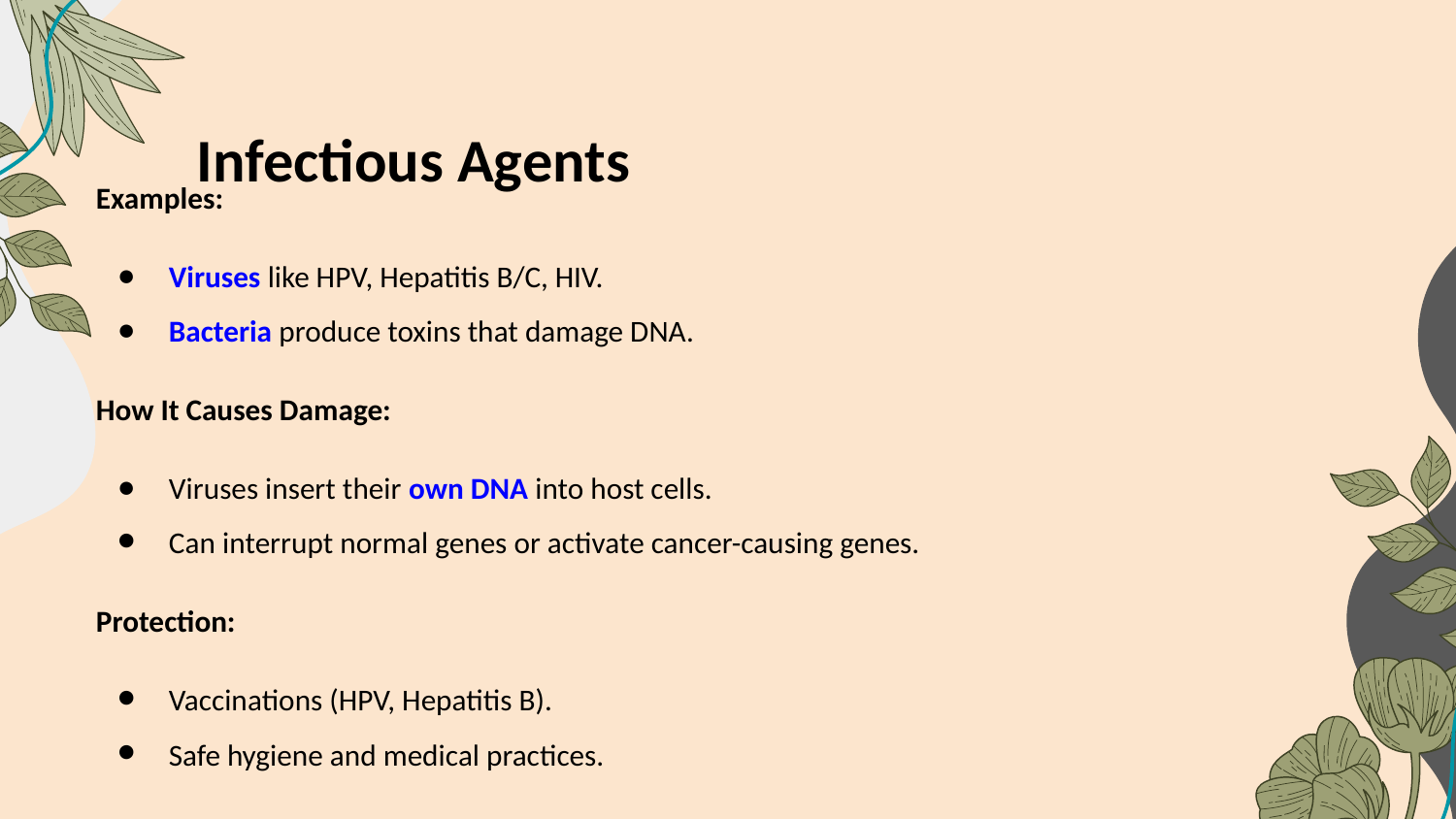

Infectious Agents
Examples:
Viruses like HPV, Hepatitis B/C, HIV.
Bacteria produce toxins that damage DNA.
How It Causes Damage:
Viruses insert their own DNA into host cells.
Can interrupt normal genes or activate cancer-causing genes.
Protection:
Vaccinations (HPV, Hepatitis B).
Safe hygiene and medical practices.